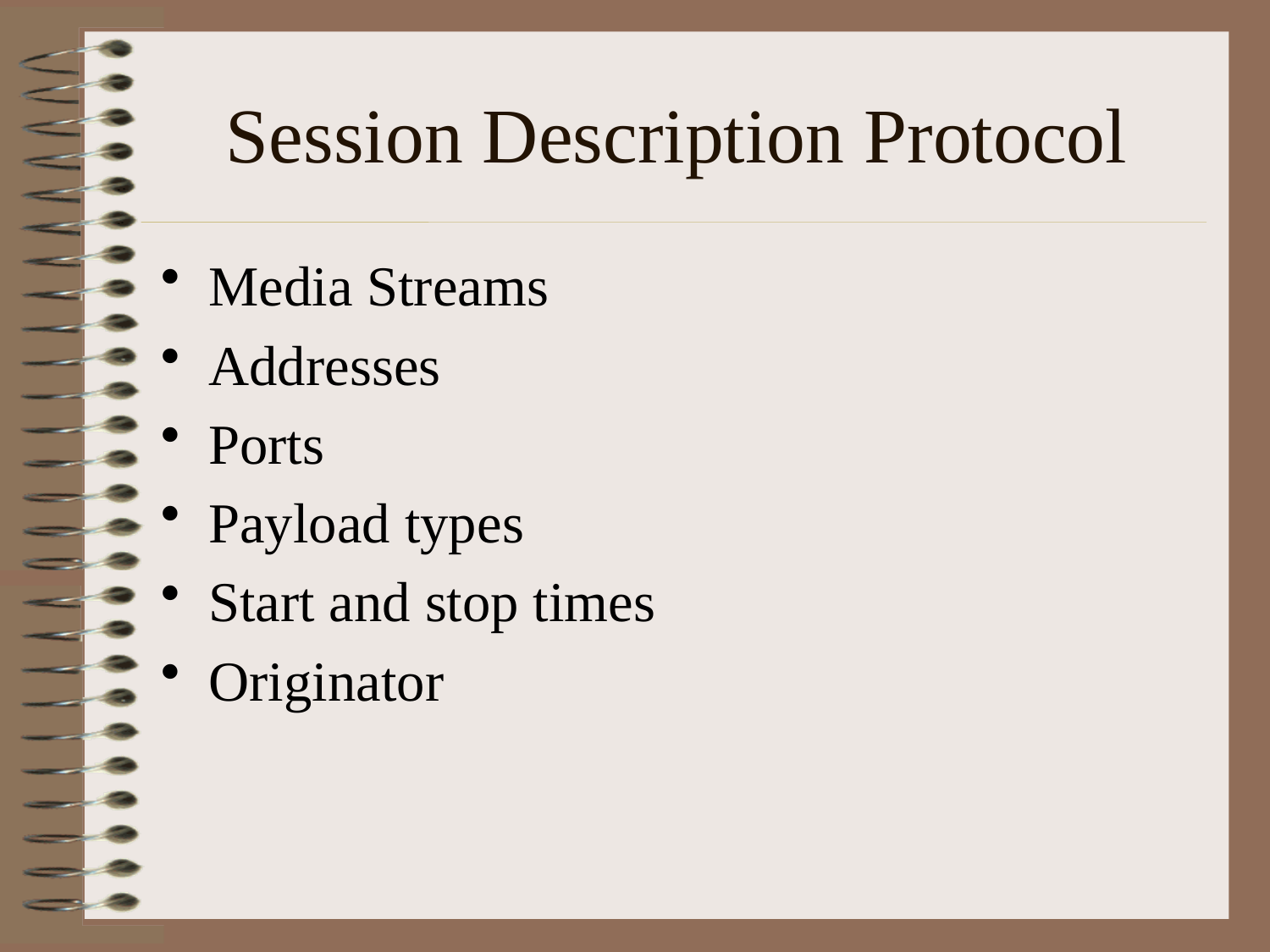

# Session Description Protocol
Media Streams
Addresses
Ports
Payload types
Start and stop times
Originator